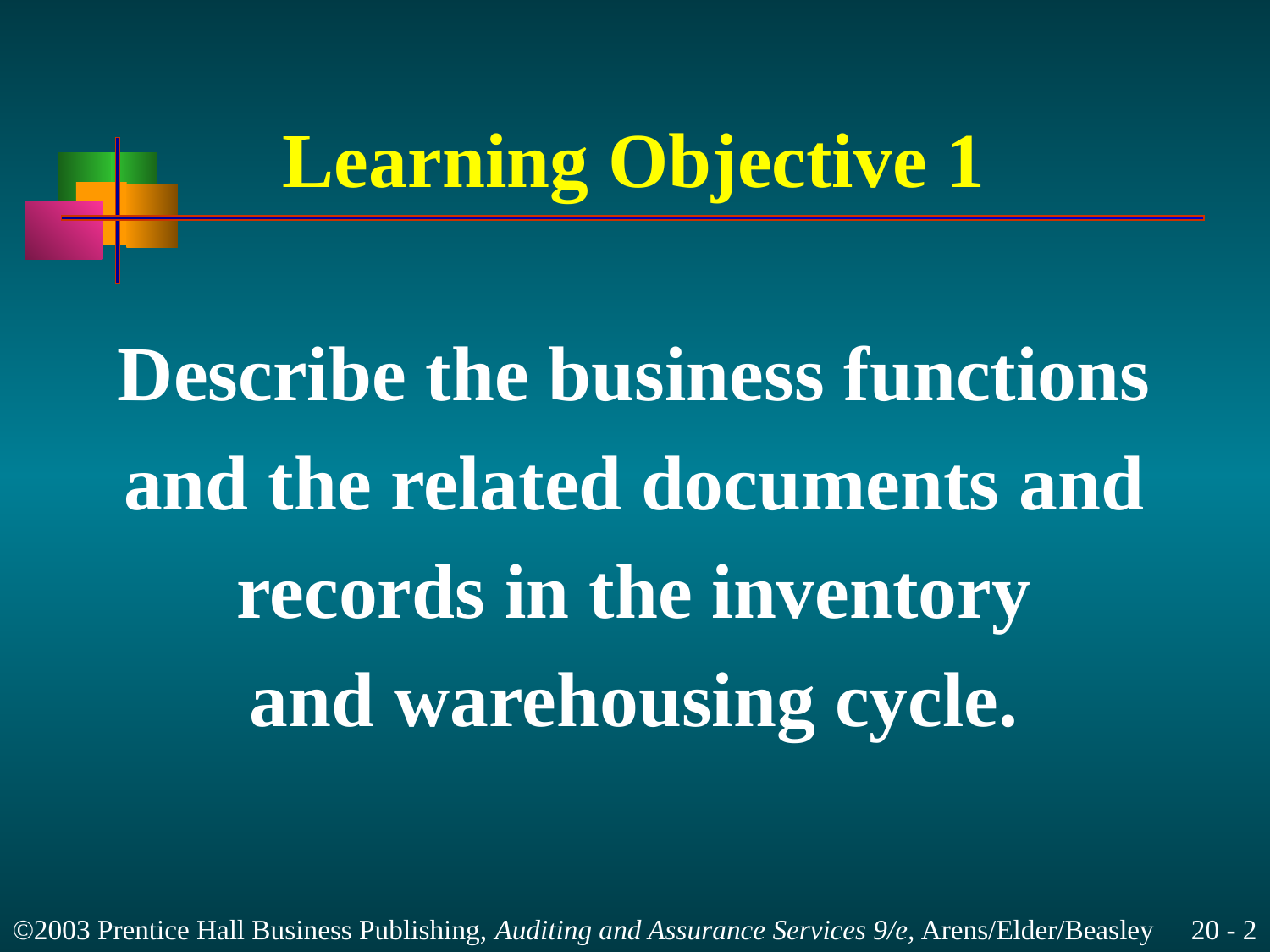

# Learning Objective 1
Describe the business functions
and the related documents and
records in the inventory
and warehousing cycle.